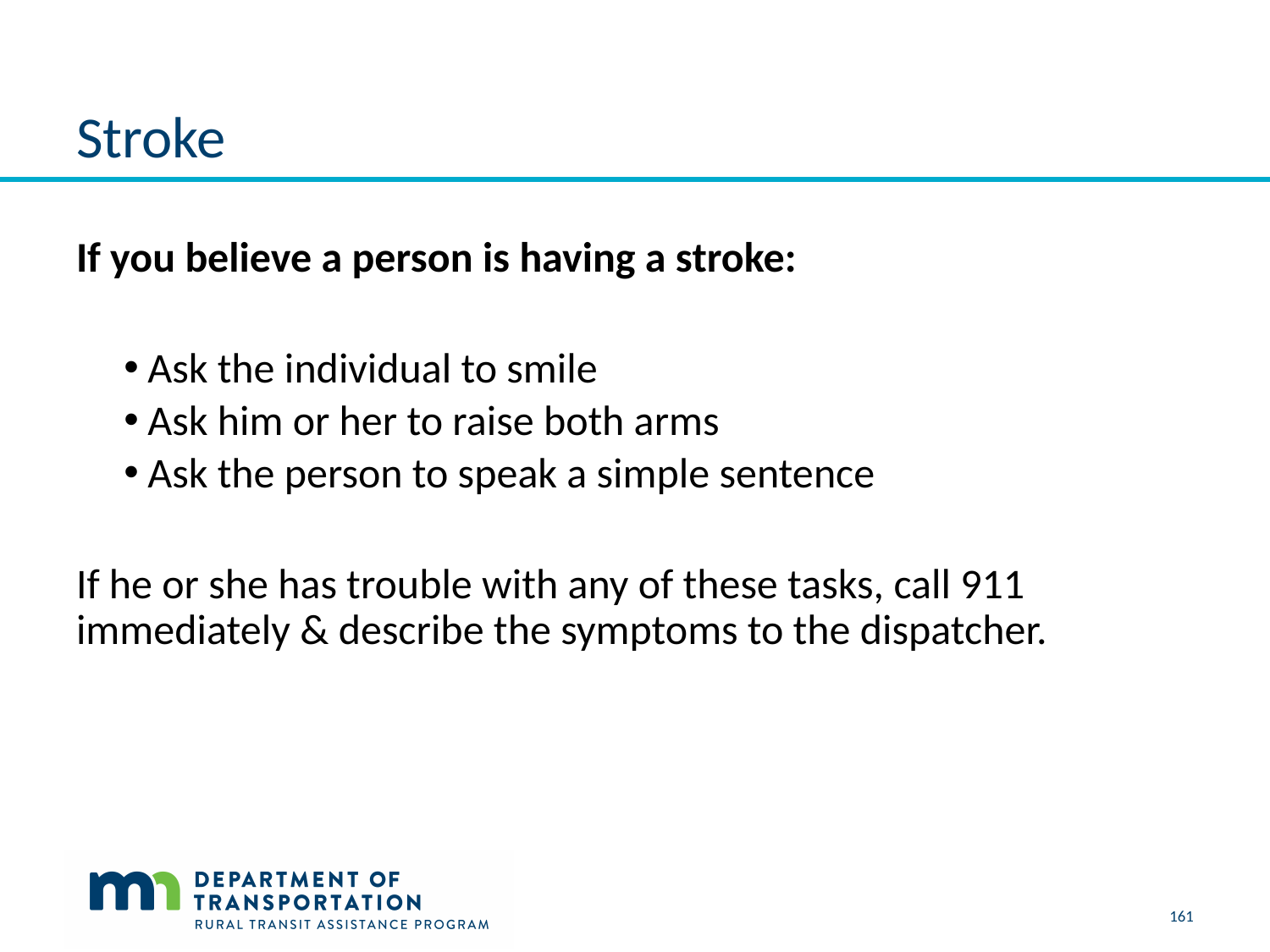

# Stroke
If you believe a person is having a stroke:

Ask the individual to smile
Ask him or her to raise both arms
Ask the person to speak a simple sentence

If he or she has trouble with any of these tasks, call 911 immediately & describe the symptoms to the dispatcher.
161